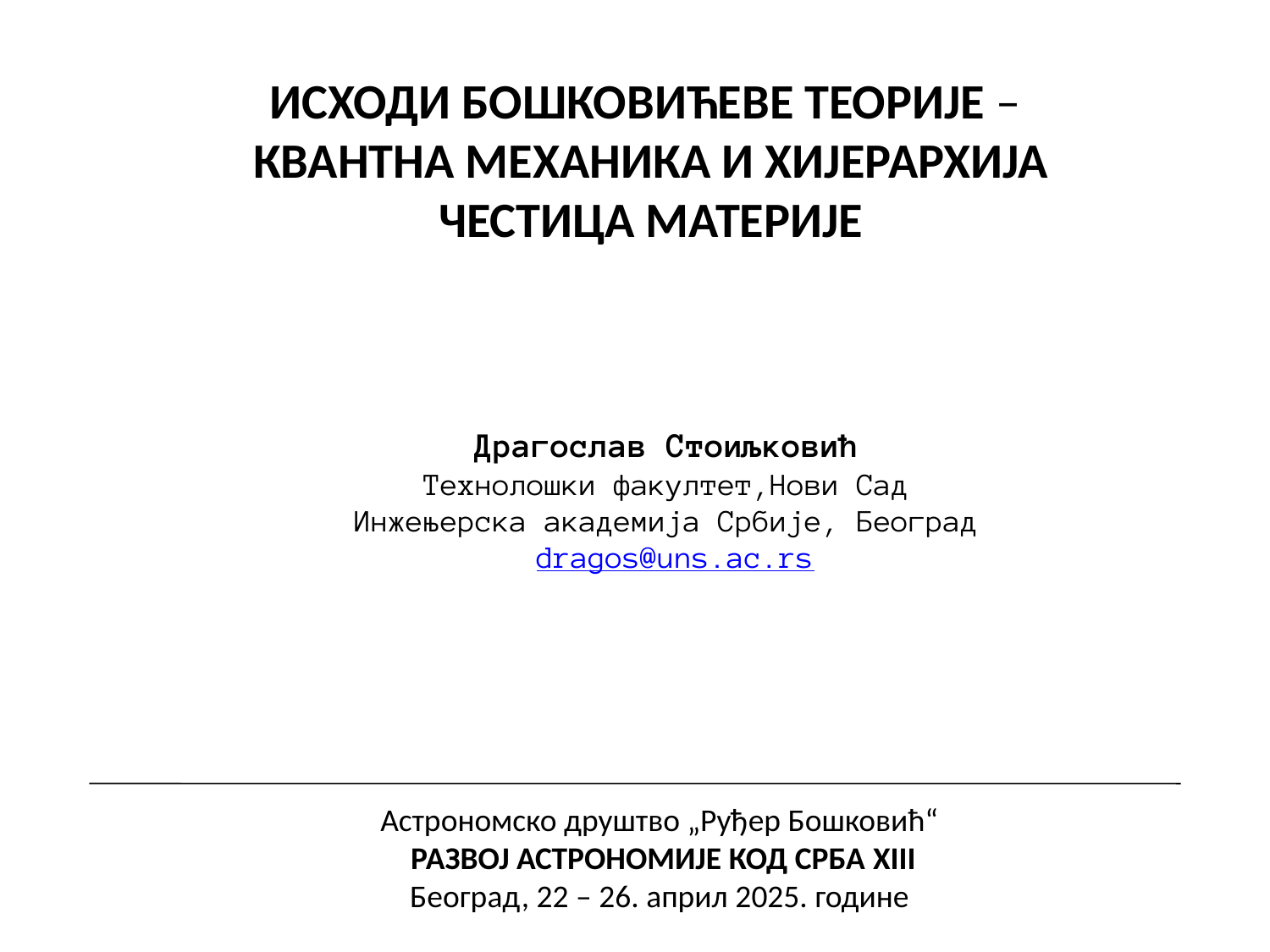

ИСХОДИ БОШКОВИЋЕВЕ ТЕОРИЈЕ –
КВАНТНА МЕХАНИКА И ХИЈЕРАРХИЈА ЧЕСТИЦА МАТЕРИЈЕ
Драгослав Стоиљковић
Технолошки факултет,Нови Сад
Инжењерска академија Србије, Београд
 dragos@uns.ac.rs
Астрономско друштво „Руђер Бошковић“
 РАЗВОЈ АСТРОНОМИЈЕ КОД СРБА XIII
Београд, 22 – 26. април 2025. године